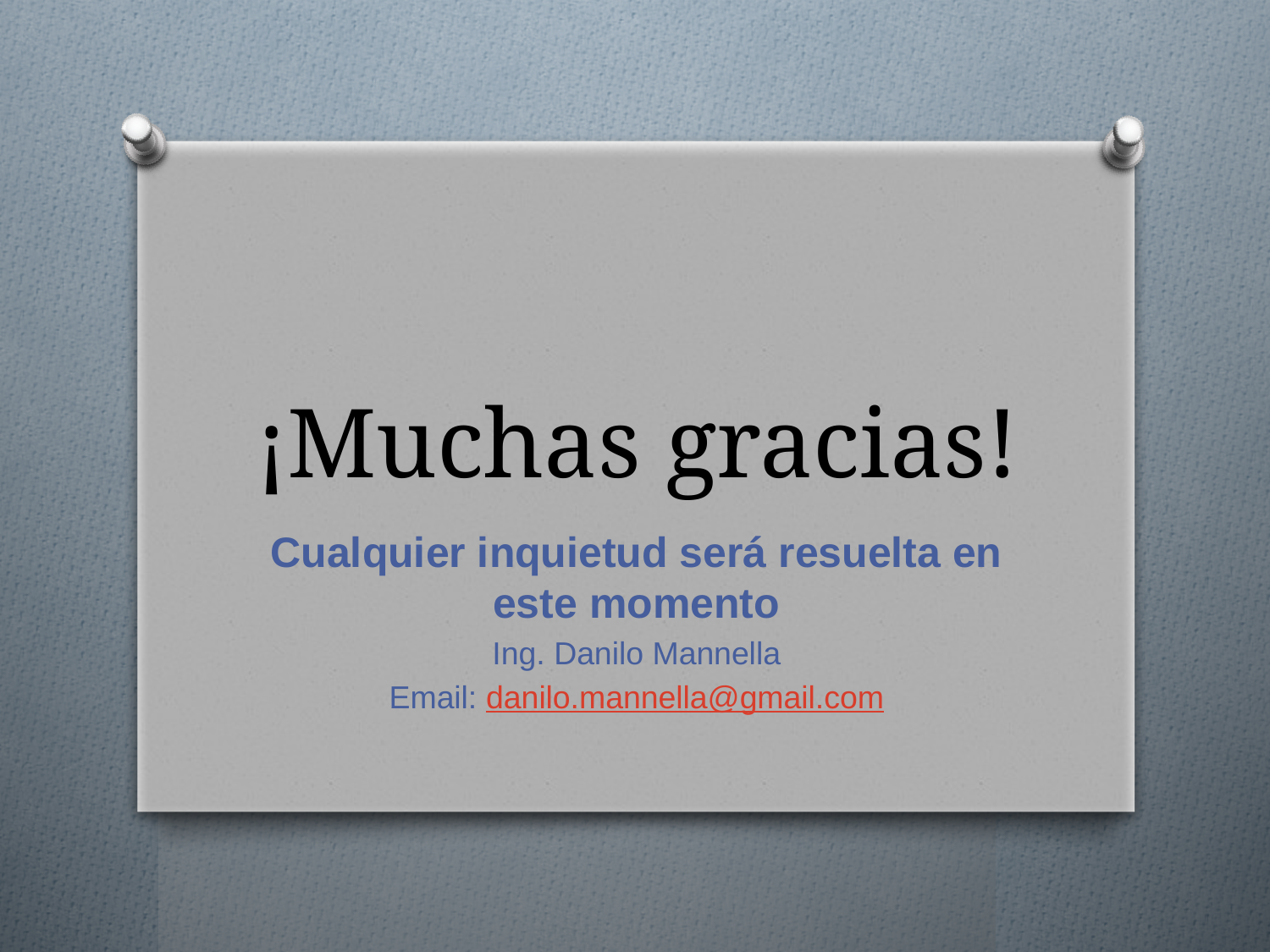

# ¡Muchas gracias!
Cualquier inquietud será resuelta en este momento
Ing. Danilo Mannella
Email: danilo.mannella@gmail.com